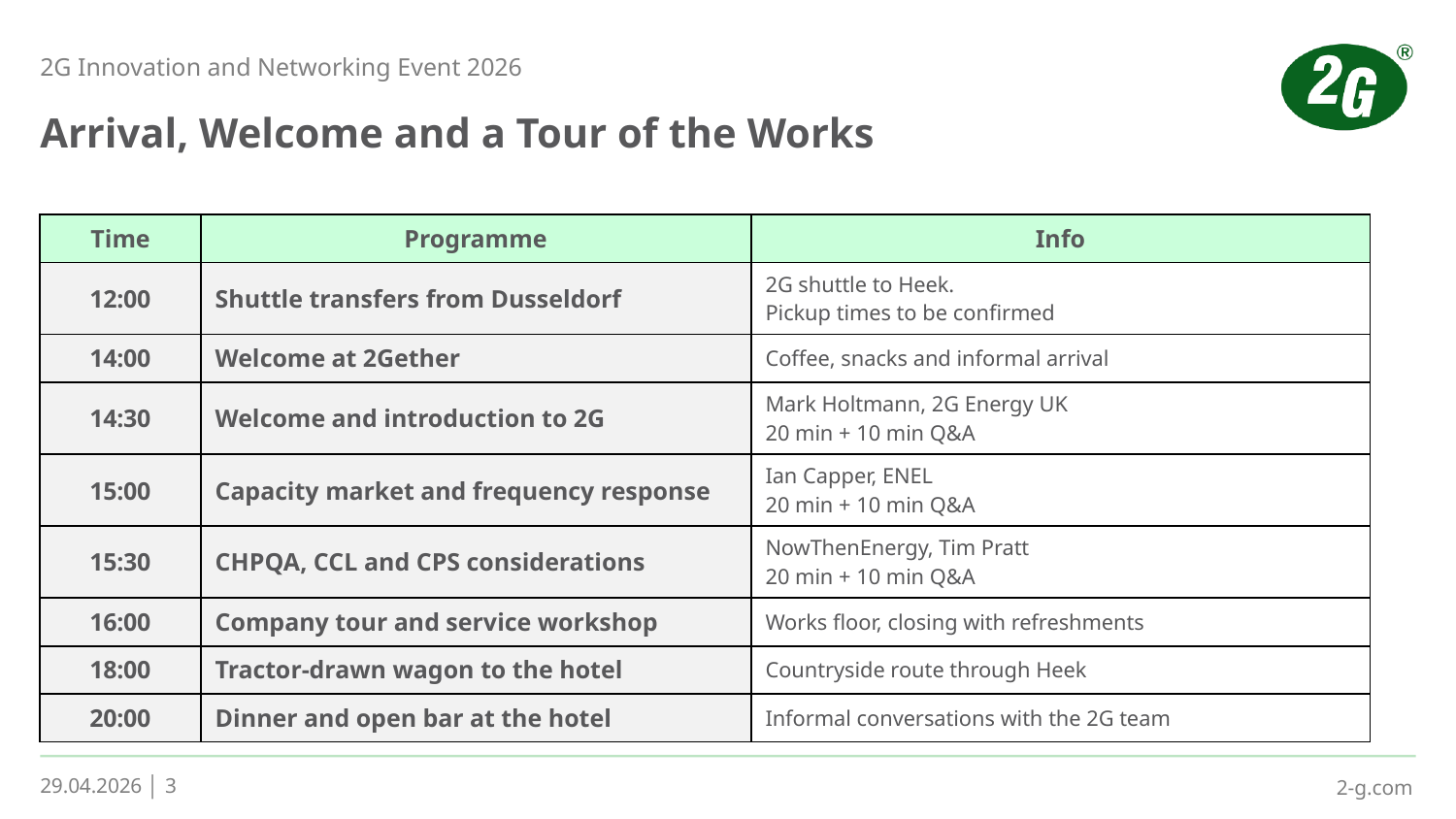

Arrival, Welcome and a Tour of the Works

| Time | Programme | Info |
| --- | --- | --- |
| 12:00 | Shuttle transfers from Dusseldorf | 2G shuttle to Heek. Pickup times to be confirmed |
| 14:00 | Welcome at 2Gether | Coffee, snacks and informal arrival |
| 14:30 | Welcome and introduction to 2G | Mark Holtmann, 2G Energy UK 20 min + 10 min Q&A |
| 15:00 | Capacity market and frequency response | Ian Capper, ENEL 20 min + 10 min Q&A |
| 15:30 | CHPQA, CCL and CPS considerations | NowThenEnergy, Tim Pratt 20 min + 10 min Q&A |
| 16:00 | Company tour and service workshop | Works floor, closing with refreshments |
| 18:00 | Tractor-drawn wagon to the hotel | Countryside route through Heek |
| 20:00 | Dinner and open bar at the hotel | Informal conversations with the 2G team |